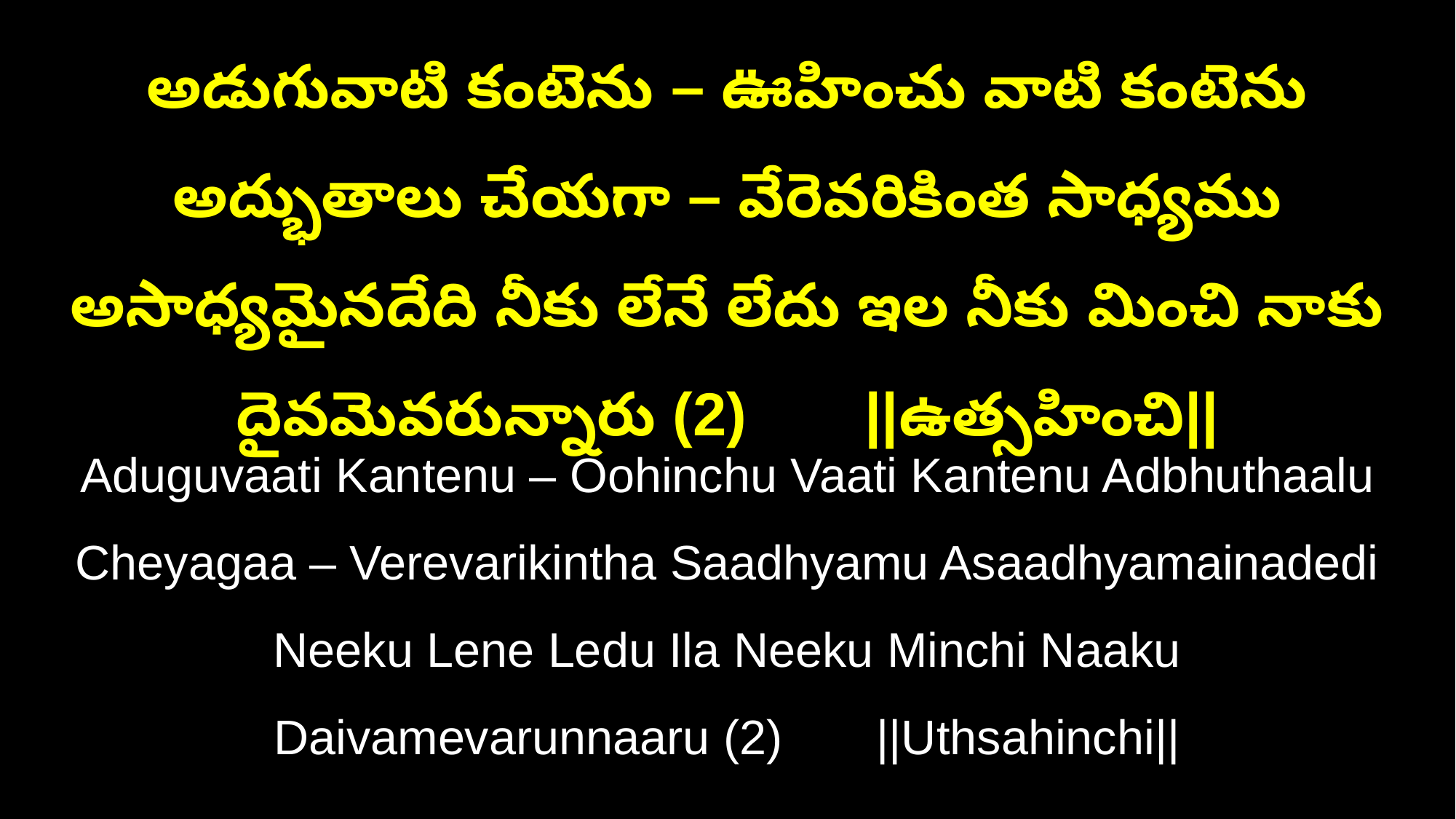

అడుగువాటి కంటెను – ఊహించు వాటి కంటెను అద్భుతాలు చేయగా – వేరెవరికింత సాధ్యము అసాధ్యమైనదేది నీకు లేనే లేదు ఇల నీకు మించి నాకు దైవమెవరున్నారు (2)       ||ఉత్సహించి||
Aduguvaati Kantenu – Oohinchu Vaati Kantenu Adbhuthaalu Cheyagaa – Verevarikintha Saadhyamu Asaadhyamainadedi Neeku Lene Ledu Ila Neeku Minchi Naaku Daivamevarunnaaru (2)       ||Uthsahinchi||